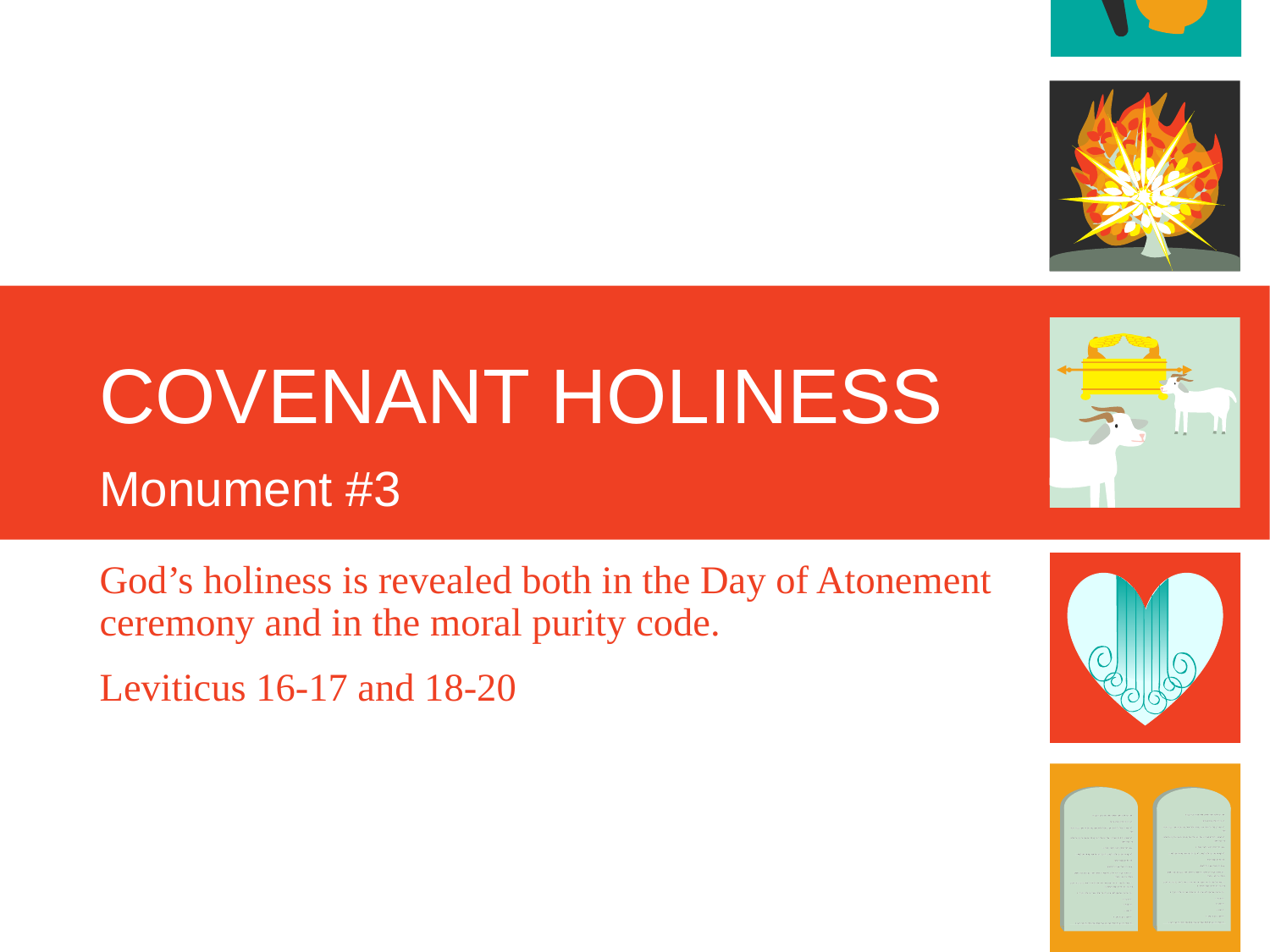

# Covenant Holiness
Monument #3
God’s holiness is revealed both in the Day of Atonement ceremony and in the moral purity code.
Leviticus 16-17 and 18-20